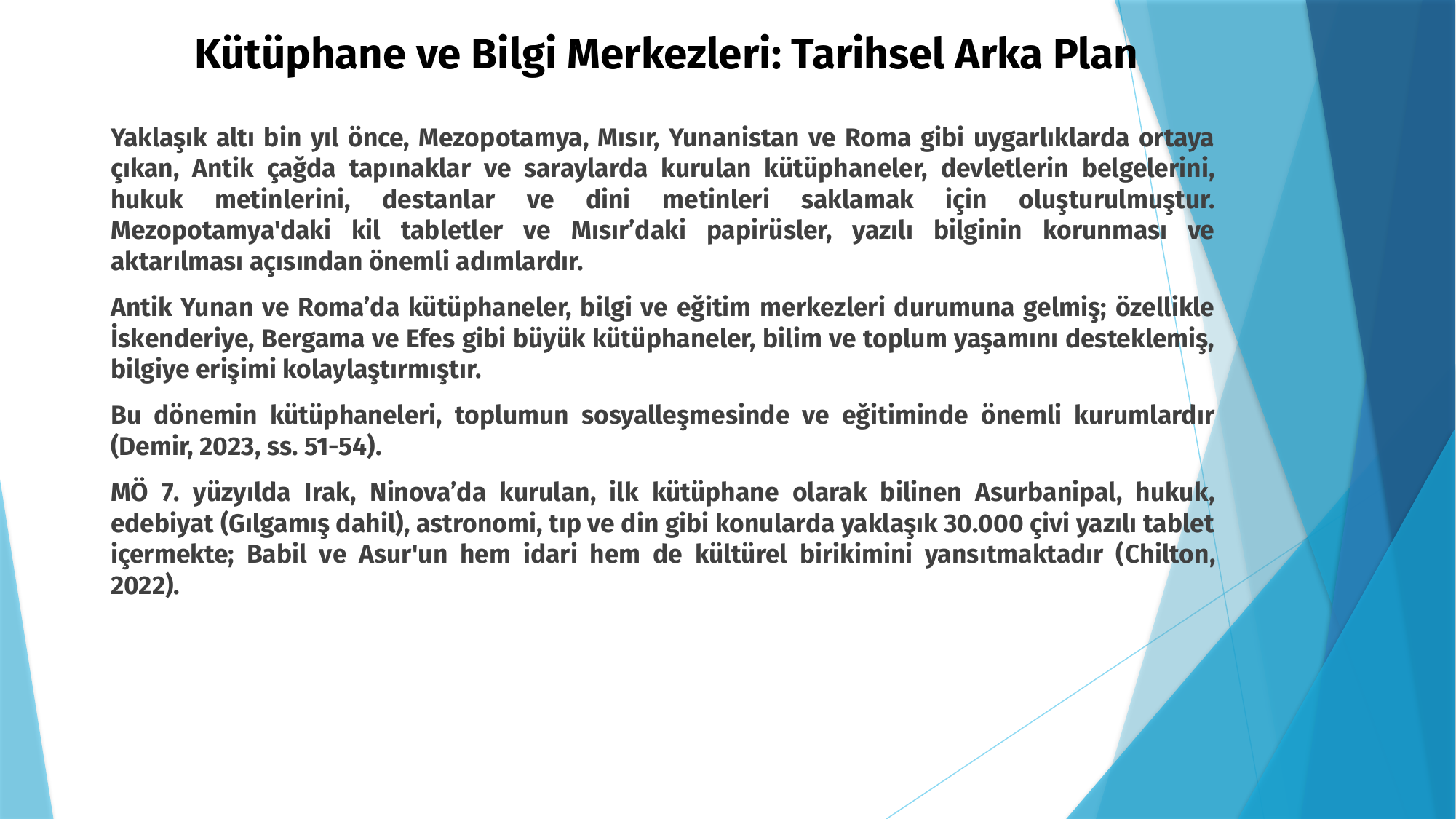

# Kütüphane ve Bilgi Merkezleri: Tarihsel Arka Plan
Yaklaşık altı bin yıl önce, Mezopotamya, Mısır, Yunanistan ve Roma gibi uygarlıklarda ortaya çıkan, Antik çağda tapınaklar ve saraylarda kurulan kütüphaneler, devletlerin belgelerini, hukuk metinlerini, destanlar ve dini metinleri saklamak için oluşturulmuştur. Mezopotamya'daki kil tabletler ve Mısır’daki papirüsler, yazılı bilginin korunması ve aktarılması açısından önemli adımlardır.
Antik Yunan ve Roma’da kütüphaneler, bilgi ve eğitim merkezleri durumuna gelmiş; özellikle İskenderiye, Bergama ve Efes gibi büyük kütüphaneler, bilim ve toplum yaşamını desteklemiş, bilgiye erişimi kolaylaştırmıştır.
Bu dönemin kütüphaneleri, toplumun sosyalleşmesinde ve eğitiminde önemli kurumlardır (Demir, 2023, ss. 51-54).
MÖ 7. yüzyılda Irak, Ninova’da kurulan, ilk kütüphane olarak bilinen Asurbanipal, hukuk, edebiyat (Gılgamış dahil), astronomi, tıp ve din gibi konularda yaklaşık 30.000 çivi yazılı tablet içermekte; Babil ve Asur'un hem idari hem de kültürel birikimini yansıtmaktadır (Chilton, 2022).